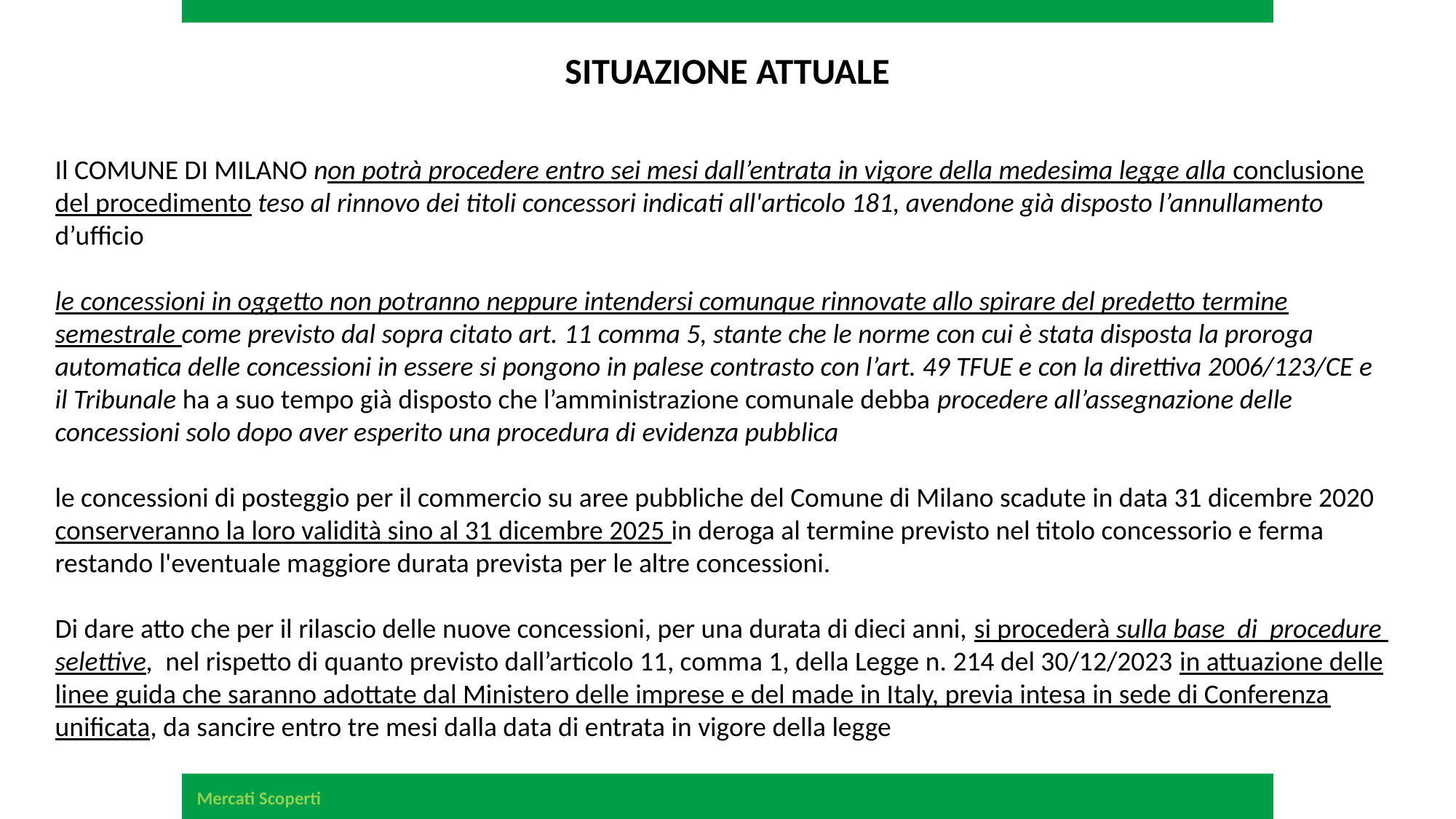

SITUAZIONE ATTUALE
Il COMUNE DI MILANO non potrà procedere entro sei mesi dall’entrata in vigore della medesima legge alla conclusione del procedimento teso al rinnovo dei titoli concessori indicati all'articolo 181, avendone già disposto l’annullamento d’ufficio

le concessioni in oggetto non potranno neppure intendersi comunque rinnovate allo spirare del predetto termine semestrale come previsto dal sopra citato art. 11 comma 5, stante che le norme con cui è stata disposta la proroga automatica delle concessioni in essere si pongono in palese contrasto con l’art. 49 TFUE e con la direttiva 2006/123/CE e il Tribunale ha a suo tempo già disposto che l’amministrazione comunale debba procedere all’assegnazione delle concessioni solo dopo aver esperito una procedura di evidenza pubblica

le concessioni di posteggio per il commercio su aree pubbliche del Comune di Milano scadute in data 31 dicembre 2020 conserveranno la loro validità sino al 31 dicembre 2025 in deroga al termine previsto nel titolo concessorio e ferma restando l'eventuale maggiore durata prevista per le altre concessioni.

Di dare atto che per il rilascio delle nuove concessioni, per una durata di dieci anni, si procederà sulla base  di  procedure  selettive,  nel rispetto di quanto previsto dall’articolo 11, comma 1, della Legge n. 214 del 30/12/2023 in attuazione delle linee guida che saranno adottate dal Ministero delle imprese e del made in Italy, previa intesa in sede di Conferenza unificata, da sancire entro tre mesi dalla data di entrata in vigore della legge

Mercati Scoperti